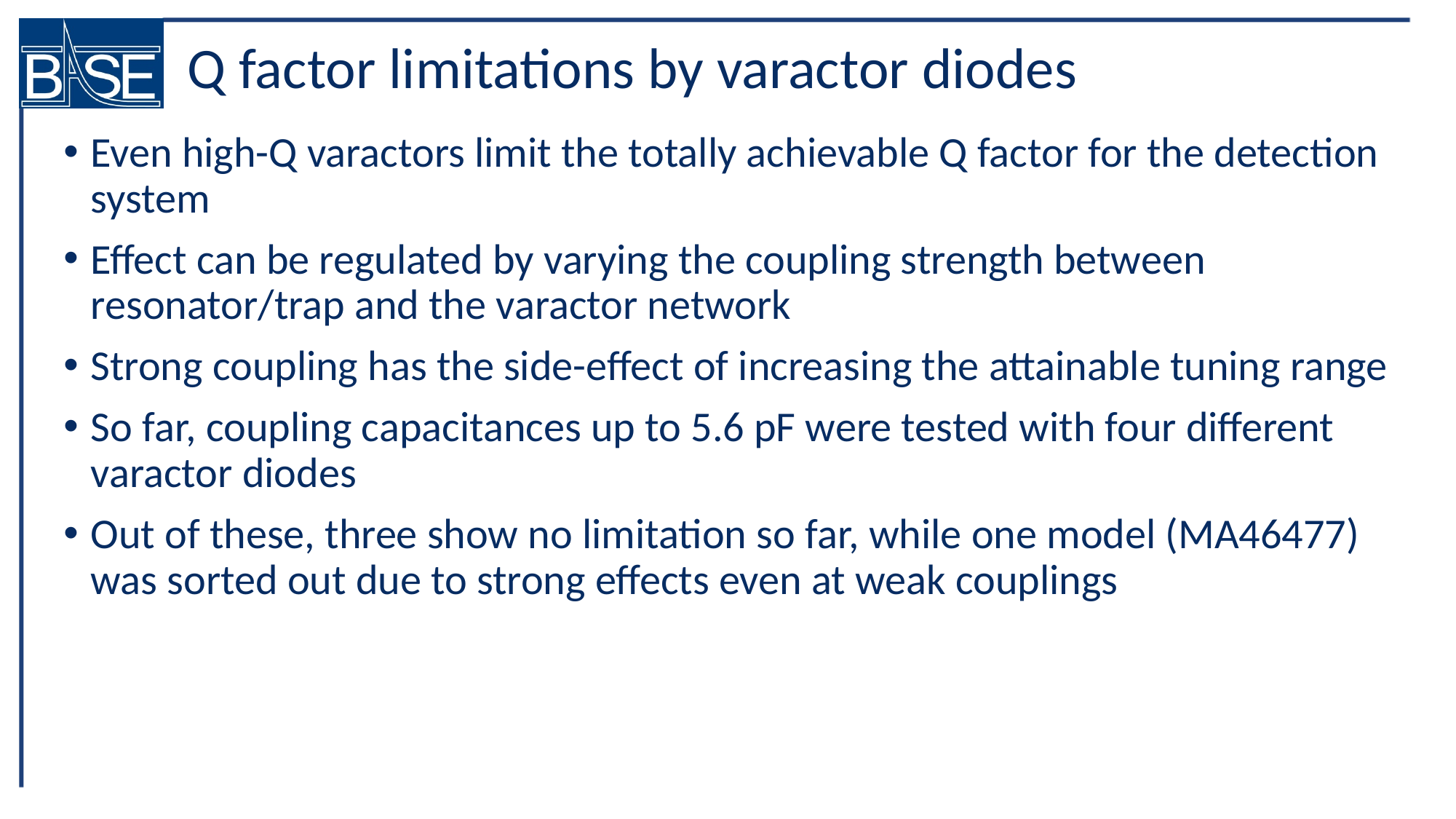

# Q factor limitations by varactor diodes
Even high-Q varactors limit the totally achievable Q factor for the detection system
Effect can be regulated by varying the coupling strength between resonator/trap and the varactor network
Strong coupling has the side-effect of increasing the attainable tuning range
So far, coupling capacitances up to 5.6 pF were tested with four different varactor diodes
Out of these, three show no limitation so far, while one model (MA46477) was sorted out due to strong effects even at weak couplings